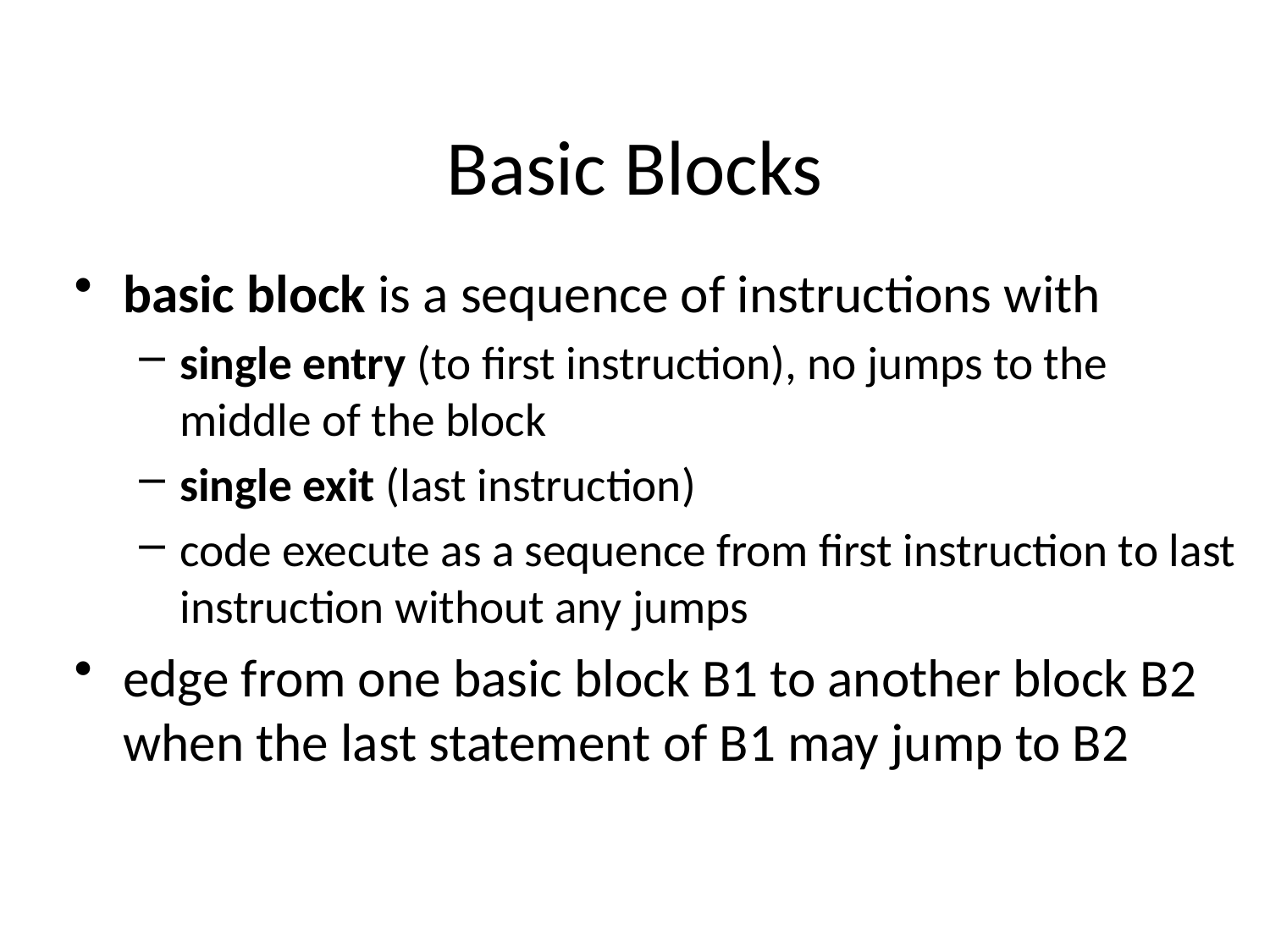

# Basic Blocks
basic block is a sequence of instructions with
single entry (to first instruction), no jumps to the middle of the block
single exit (last instruction)
code execute as a sequence from first instruction to last instruction without any jumps
edge from one basic block B1 to another block B2 when the last statement of B1 may jump to B2